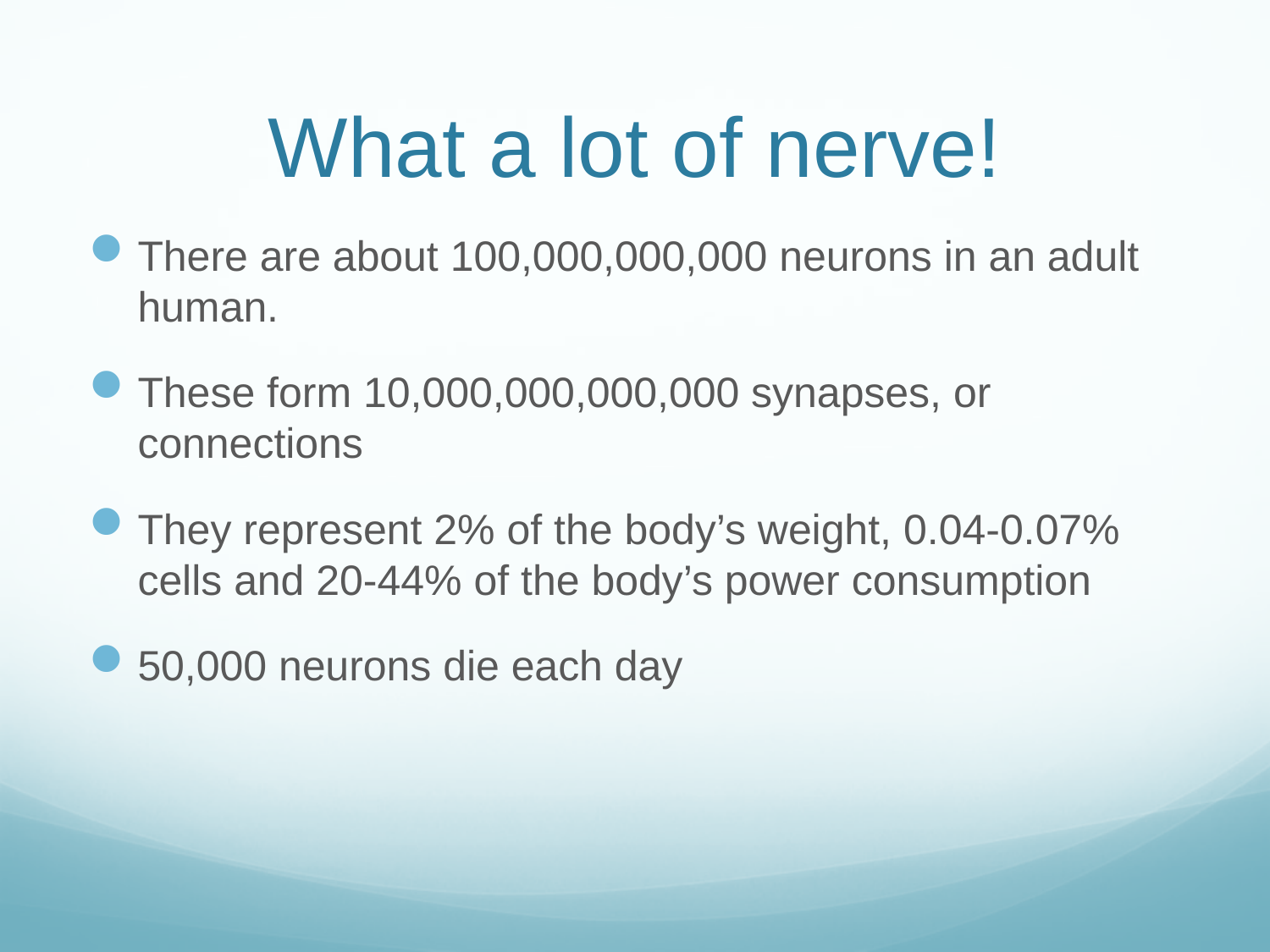

# What a lot of nerve!
There are about 100,000,000,000 neurons in an adult human.
These form 10,000,000,000,000 synapses, or connections
They represent 2% of the body’s weight, 0.04-0.07% cells and 20-44% of the body’s power consumption
50,000 neurons die each day